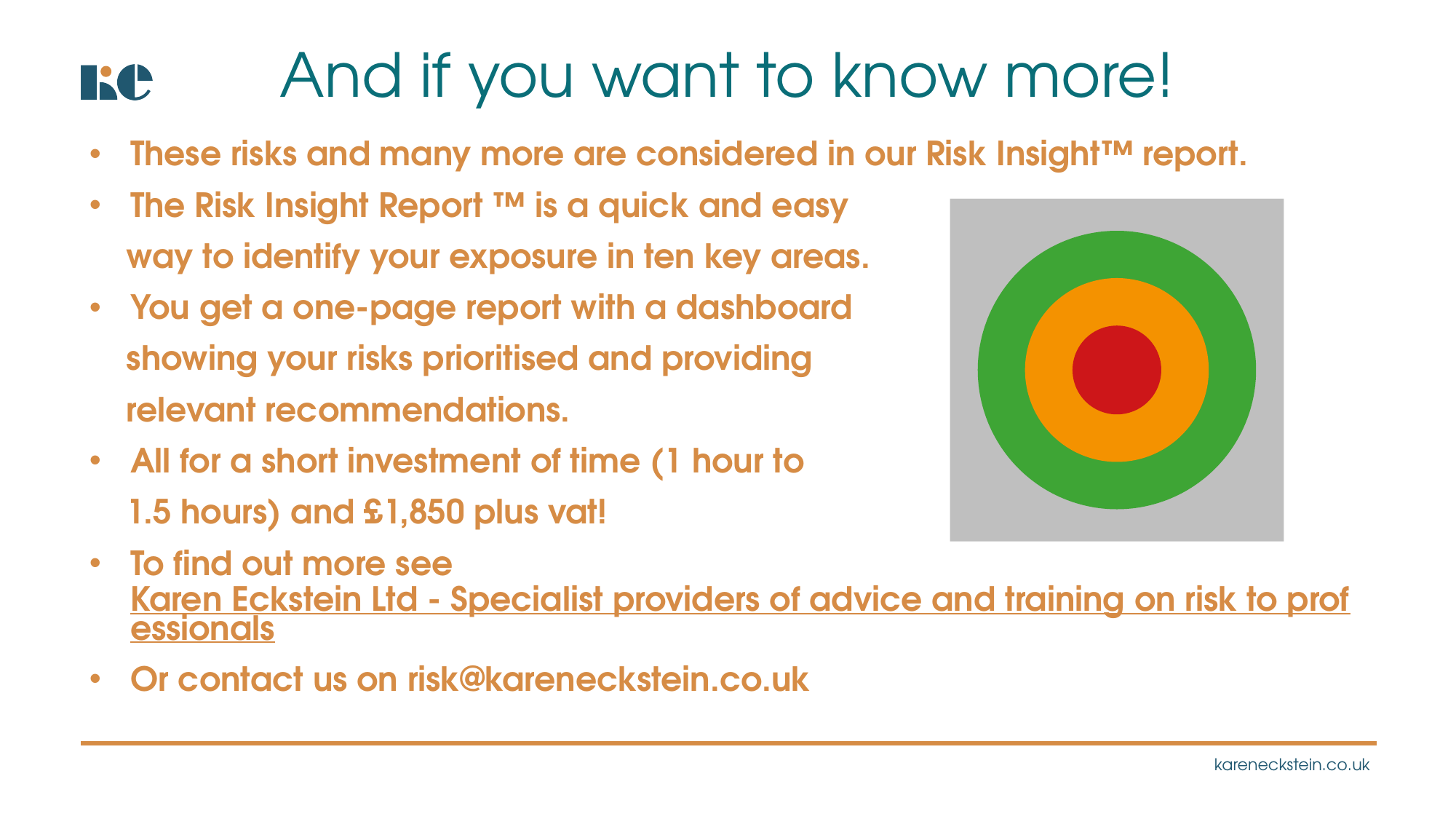

And if you want to know more!
These risks and many more are considered in our Risk Insight™ report.
The Risk Insight Report ™ is a quick and easy
    way to identify your exposure in ten key areas.
You get a one-page report with a dashboard
    showing your risks prioritised and providing
    relevant recommendations.
All for a short investment of time (1 hour to
    1.5 hours) and £1,850 plus vat!
To find out more see Karen Eckstein Ltd - Specialist providers of advice and training on risk to professionals
Or contact us on risk@kareneckstein.co.uk